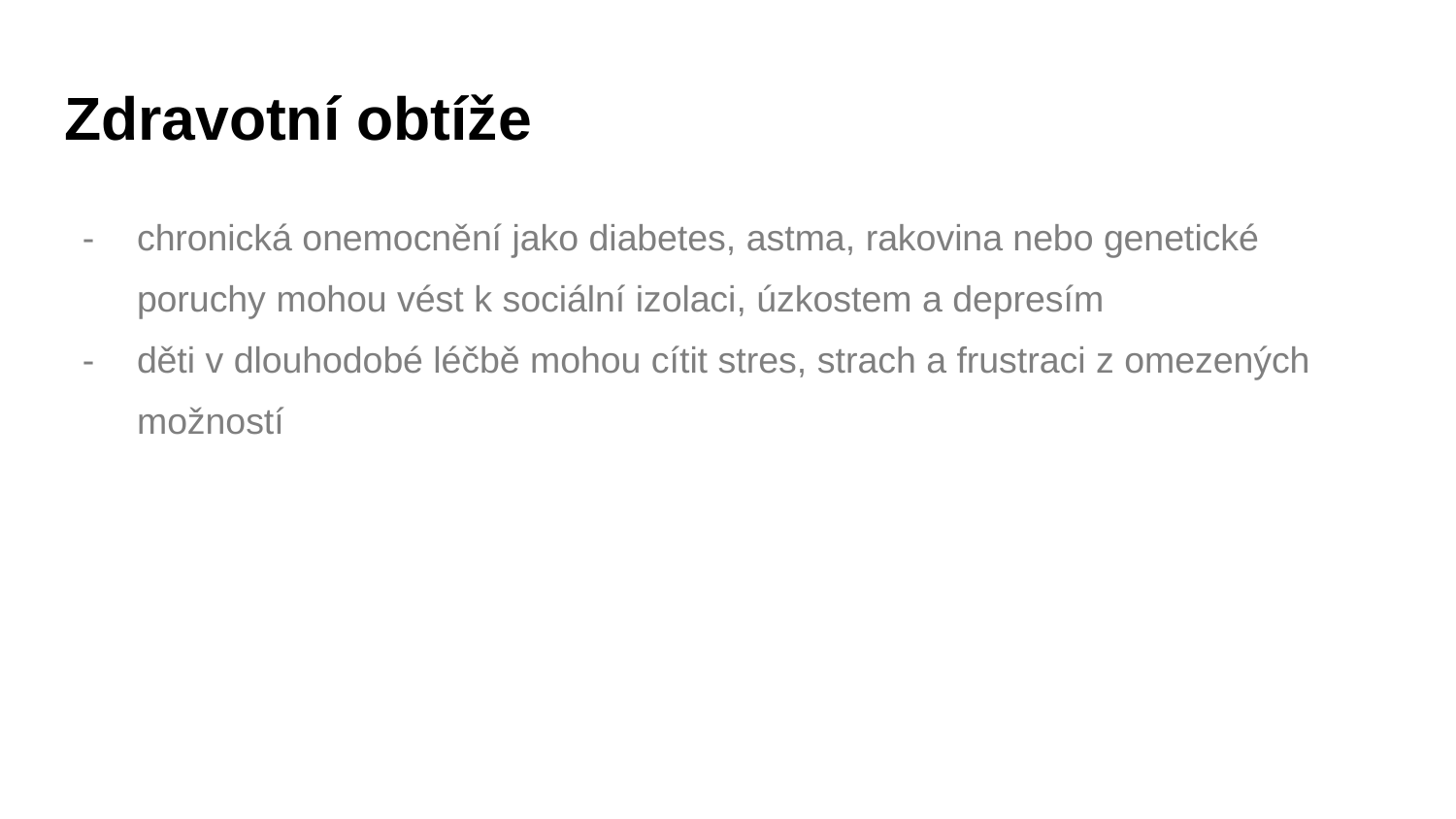

# Zdravotní obtíže
chronická onemocnění jako diabetes, astma, rakovina nebo genetické poruchy mohou vést k sociální izolaci, úzkostem a depresím
děti v dlouhodobé léčbě mohou cítit stres, strach a frustraci z omezených možností